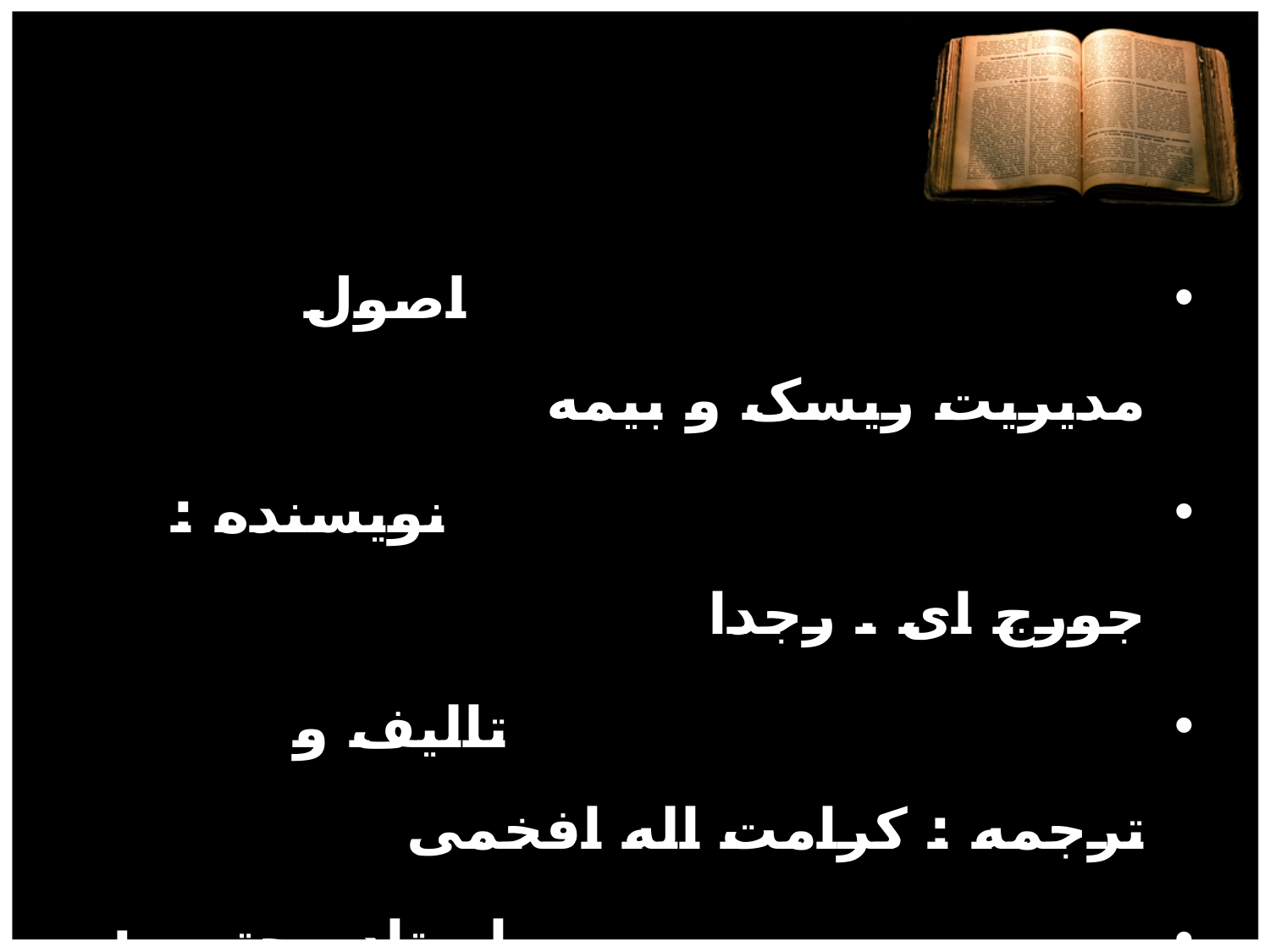

#
                                 اصول مدیریت ریسک و بیمه
                                  نویسنده : جورج ای . رجدا
                               تالیف و ترجمه : کرامت اله افخمی
                               استاد محترم : جناب آقای دکتر ناطق                                                ارائه دهندگان:      سمیرا مجتهدی فر - اکرم نصرابادی